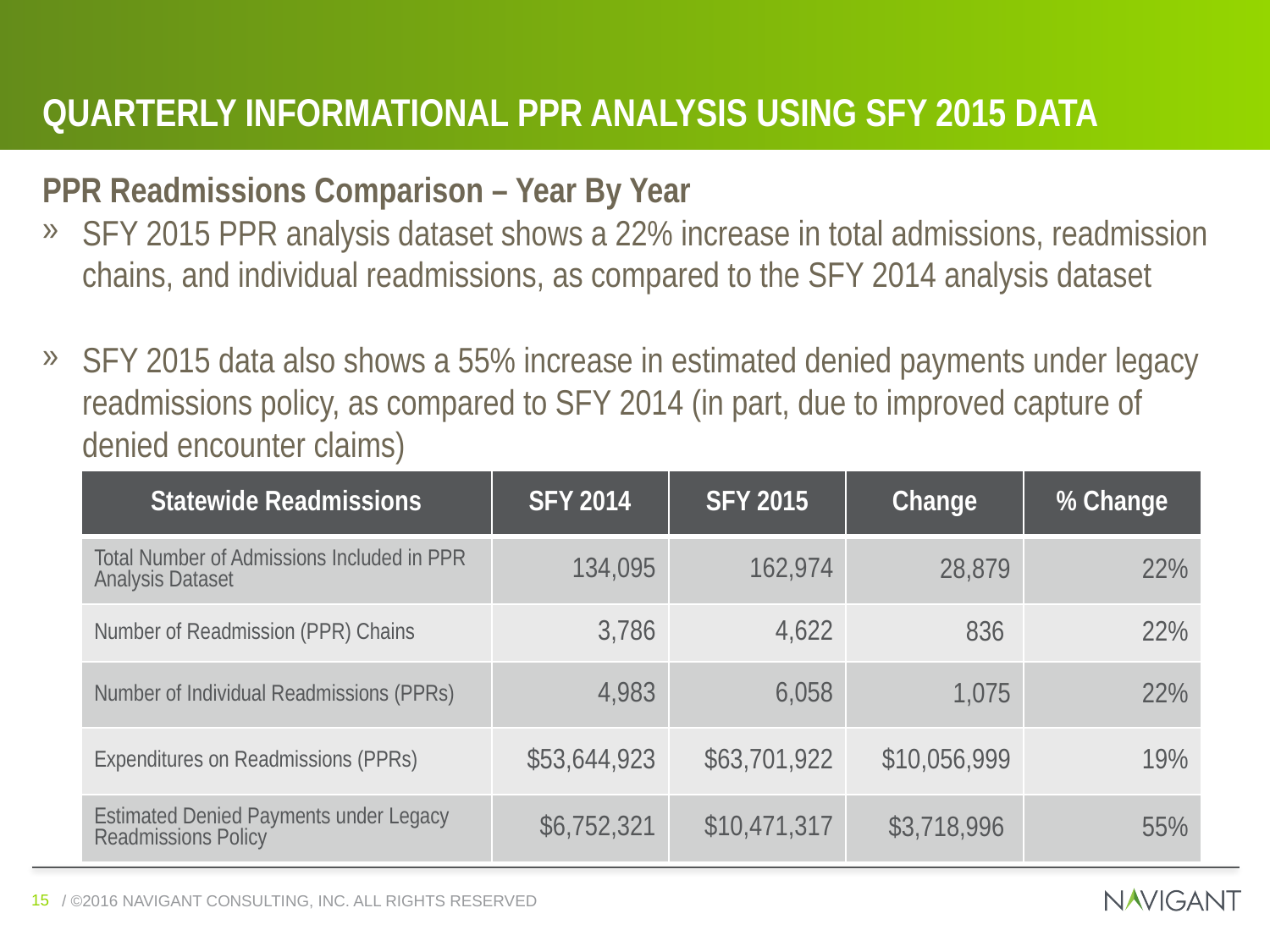

# Quarterly Informational Ppr analysis using SFY 2015 data
PPR Readmissions Comparison – Year By Year
SFY 2015 PPR analysis dataset shows a 22% increase in total admissions, readmission chains, and individual readmissions, as compared to the SFY 2014 analysis dataset

SFY 2015 data also shows a 55% increase in estimated denied payments under legacy readmissions policy, as compared to SFY 2014 (in part, due to improved capture of denied encounter claims)
| Statewide Readmissions | SFY 2014 | SFY 2015 | Change | % Change |
| --- | --- | --- | --- | --- |
| Total Number of Admissions Included in PPR Analysis Dataset | 134,095 | 162,974 | 28,879 | 22% |
| Number of Readmission (PPR) Chains | 3,786 | 4,622 | 836 | 22% |
| Number of Individual Readmissions (PPRs) | 4,983 | 6,058 | 1,075 | 22% |
| Expenditures on Readmissions (PPRs) | $53,644,923 | $63,701,922 | $10,056,999 | 19% |
| Estimated Denied Payments under Legacy Readmissions Policy | $6,752,321 | $10,471,317 | $3,718,996 | 55% |